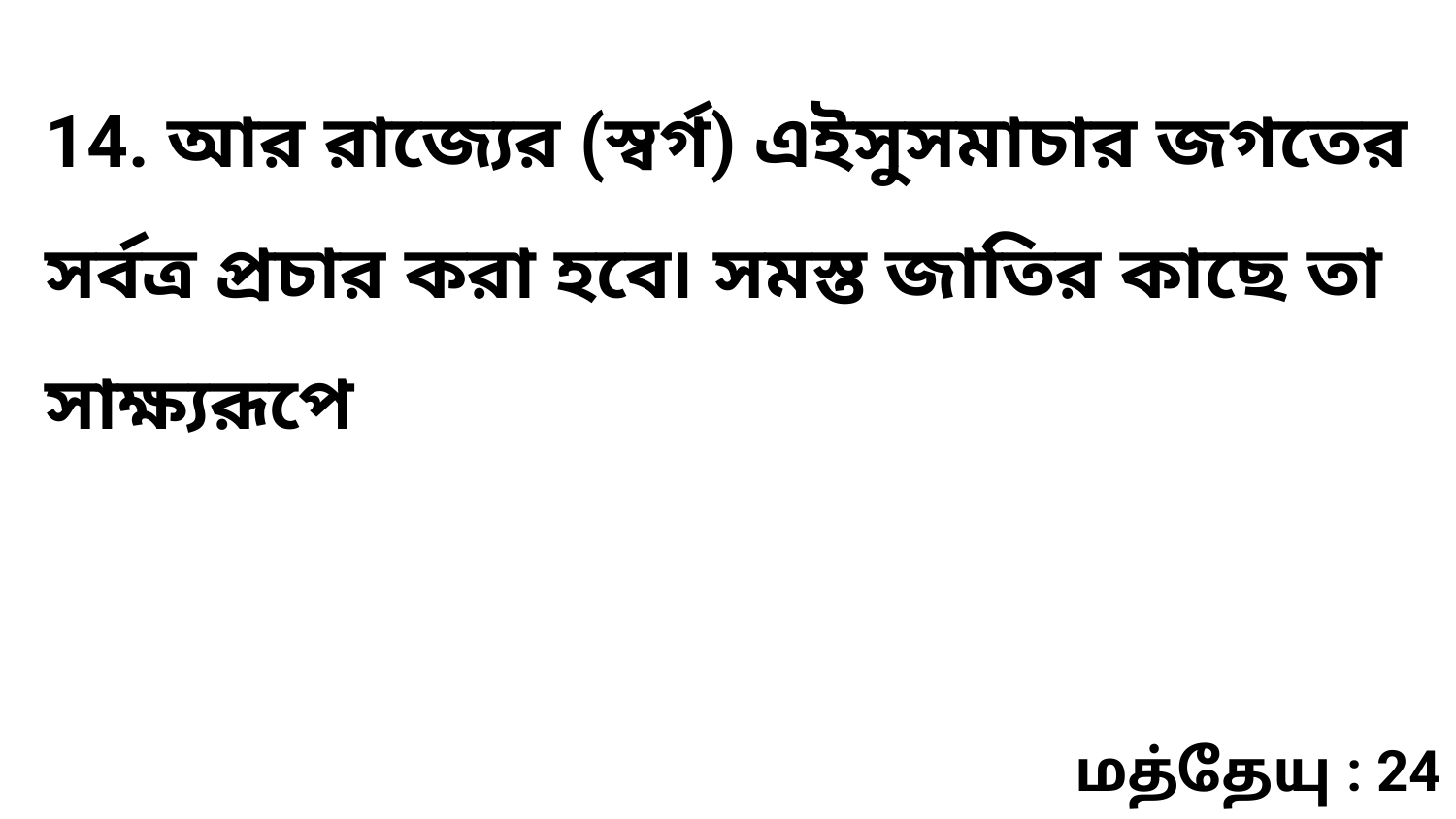

14. আর রাজ্যের (স্বর্গ) এইসুসমাচার জগতের সর্বত্র প্রচার করা হবে৷ সমস্ত জাতির কাছে তা সাক্ষ্যরূপে
மத்தேயு : 24